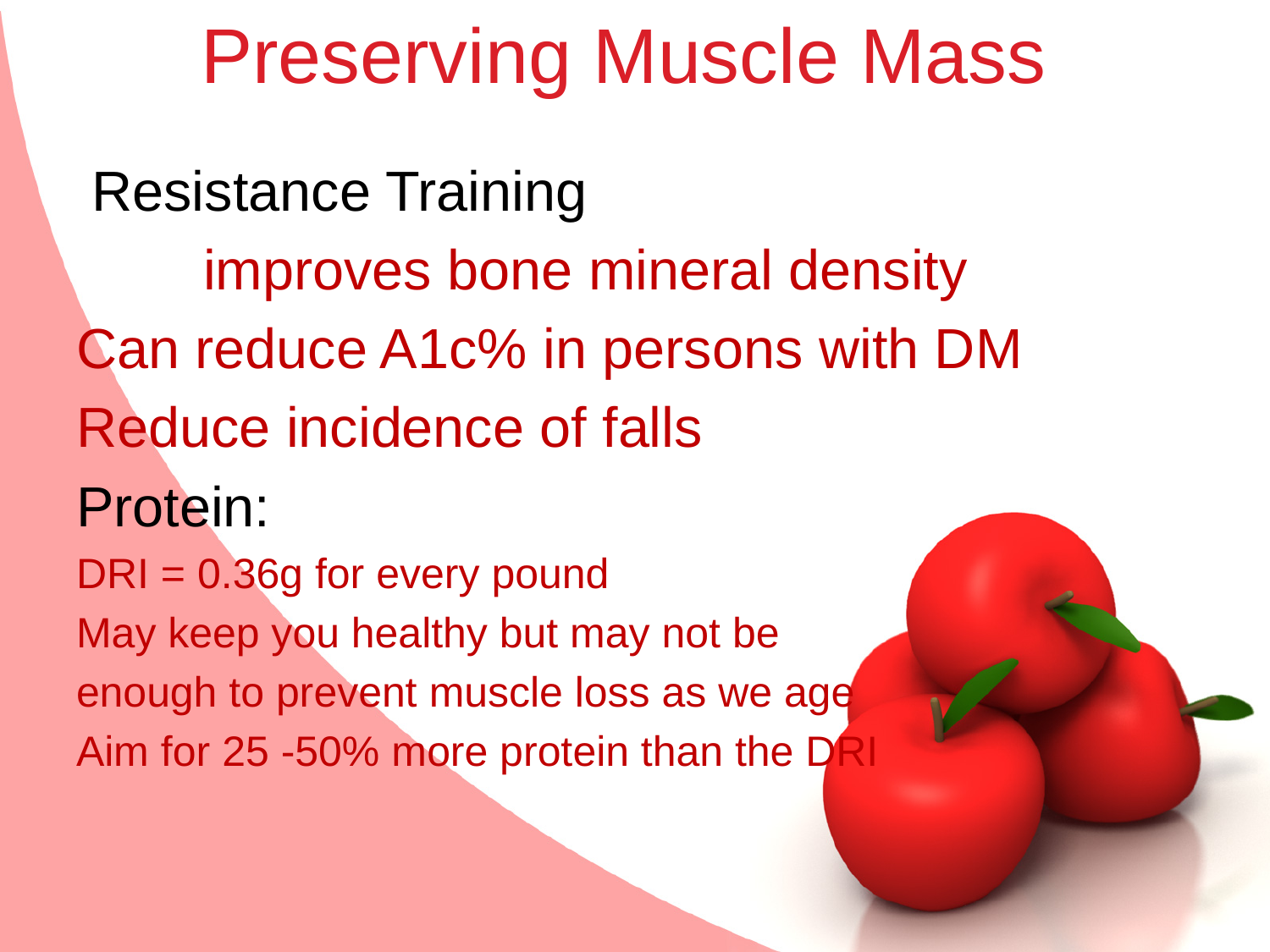

Preserving Muscle Mass
 Resistance Training
	improves bone mineral density
Can reduce A1c% in persons with DM
Reduce incidence of falls
Protein:
DRI = 0.36g for every pound
May keep you healthy but may not be
enough to prevent muscle loss as we age
Aim for 25 -50% more protein than the DRI